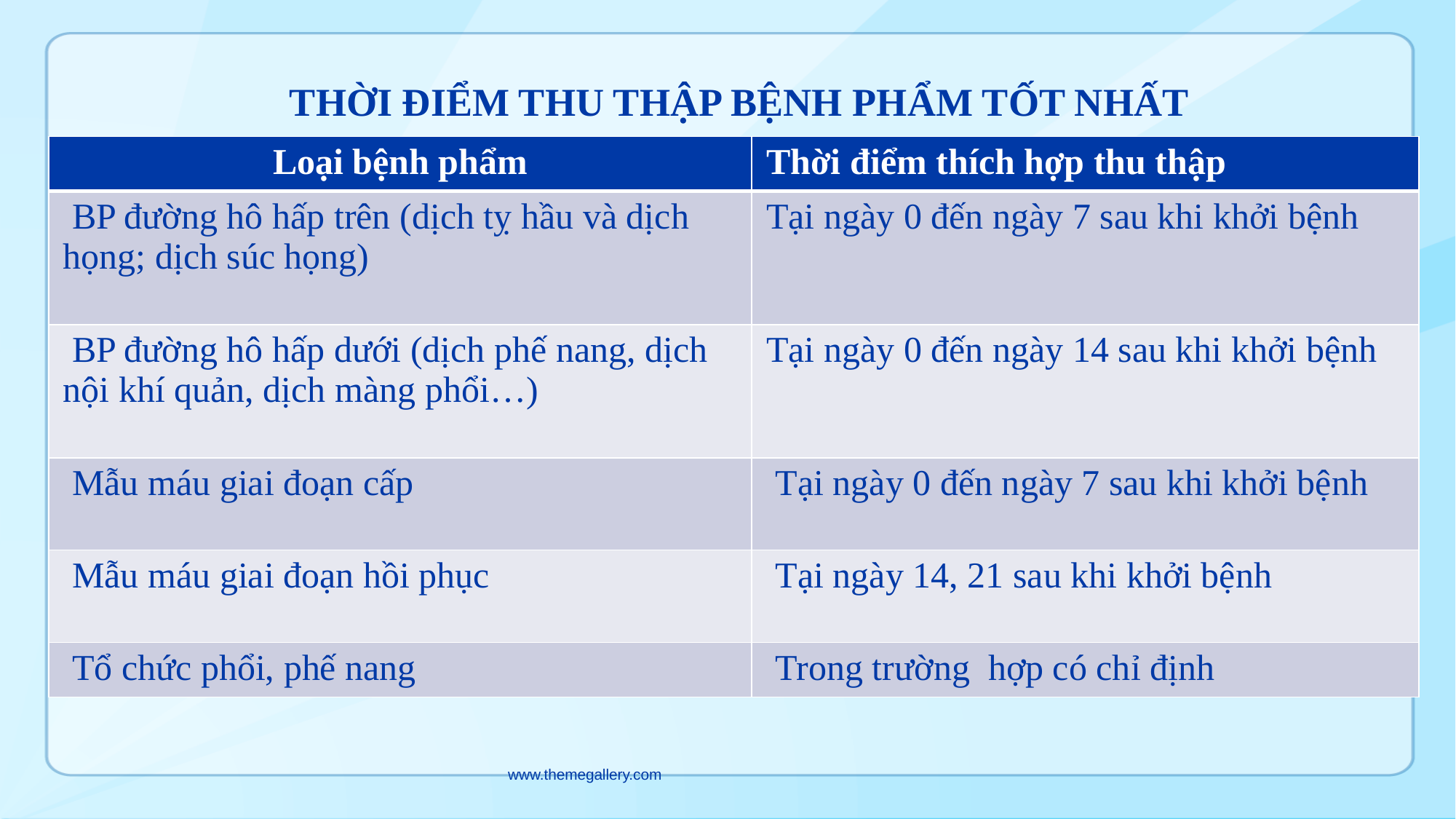

THỜI ĐIỂM THU THẬP BỆNH PHẨM TỐT NHẤT
| Loại bệnh phẩm | Thời điểm thích hợp thu thập |
| --- | --- |
| BP đường hô hấp trên (dịch tỵ hầu và dịch họng; dịch súc họng) | Tại ngày 0 đến ngày 7 sau khi khởi bệnh |
| BP đường hô hấp dưới (dịch phế nang, dịch nội khí quản, dịch màng phổi…) | Tại ngày 0 đến ngày 14 sau khi khởi bệnh |
| Mẫu máu giai đoạn cấp | Tại ngày 0 đến ngày 7 sau khi khởi bệnh |
| Mẫu máu giai đoạn hồi phục | Tại ngày 14, 21 sau khi khởi bệnh |
| Tổ chức phổi, phế nang | Trong trường hợp có chỉ định |

www.themegallery.com